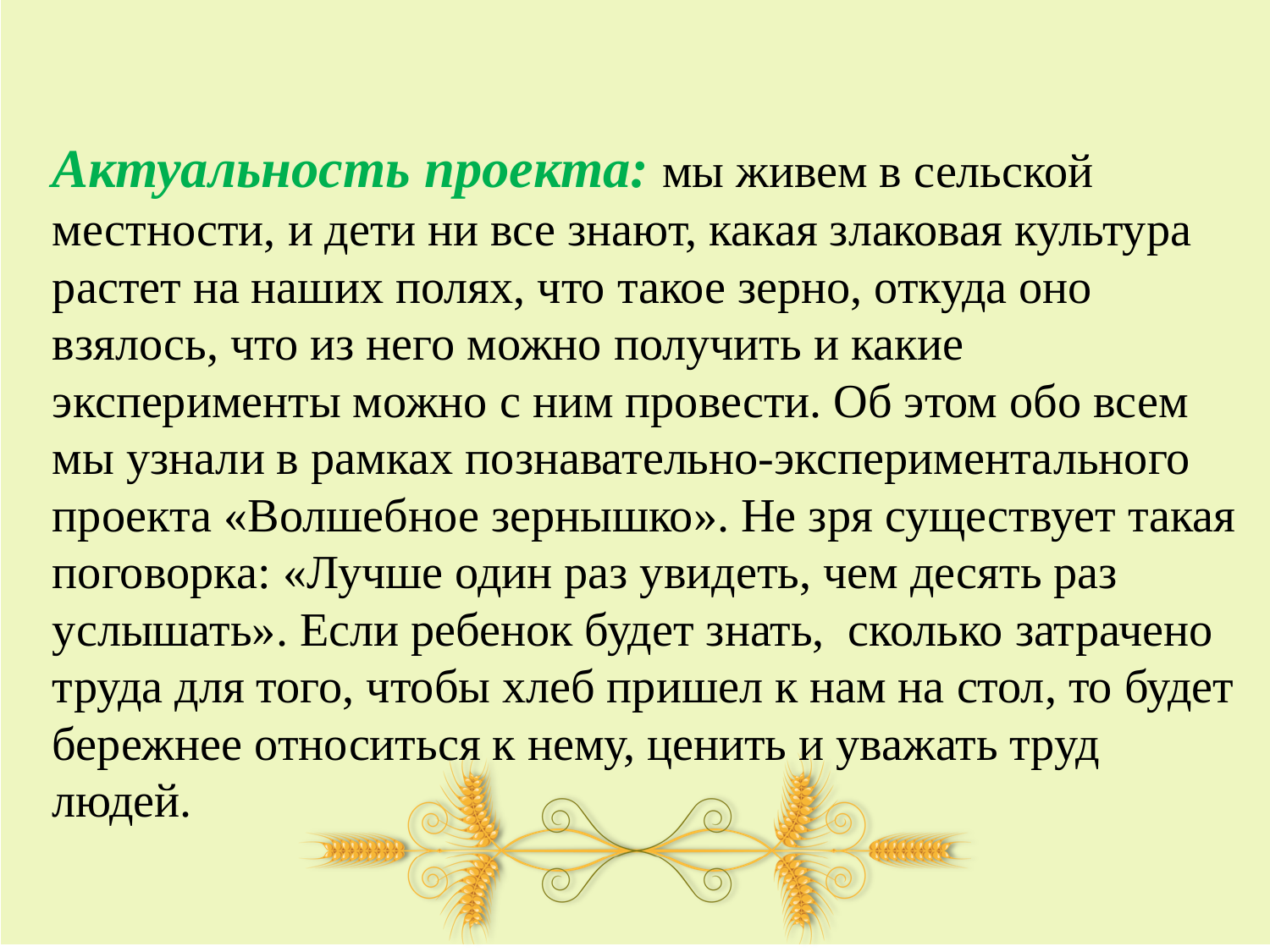

# Актуальность проекта: мы живем в сельской местности, и дети ни все знают, какая злаковая культура растет на наших полях, что такое зерно, откуда оно взялось, что из него можно получить и какие эксперименты можно с ним провести. Об этом обо всем мы узнали в рамках познавательно-экспериментального проекта «Волшебное зернышко». Не зря существует такая поговорка: «Лучше один раз увидеть, чем десять раз услышать». Если ребенок будет знать,  сколько затрачено труда для того, чтобы хлеб пришел к нам на стол, то будет бережнее относиться к нему, ценить и уважать труд людей.